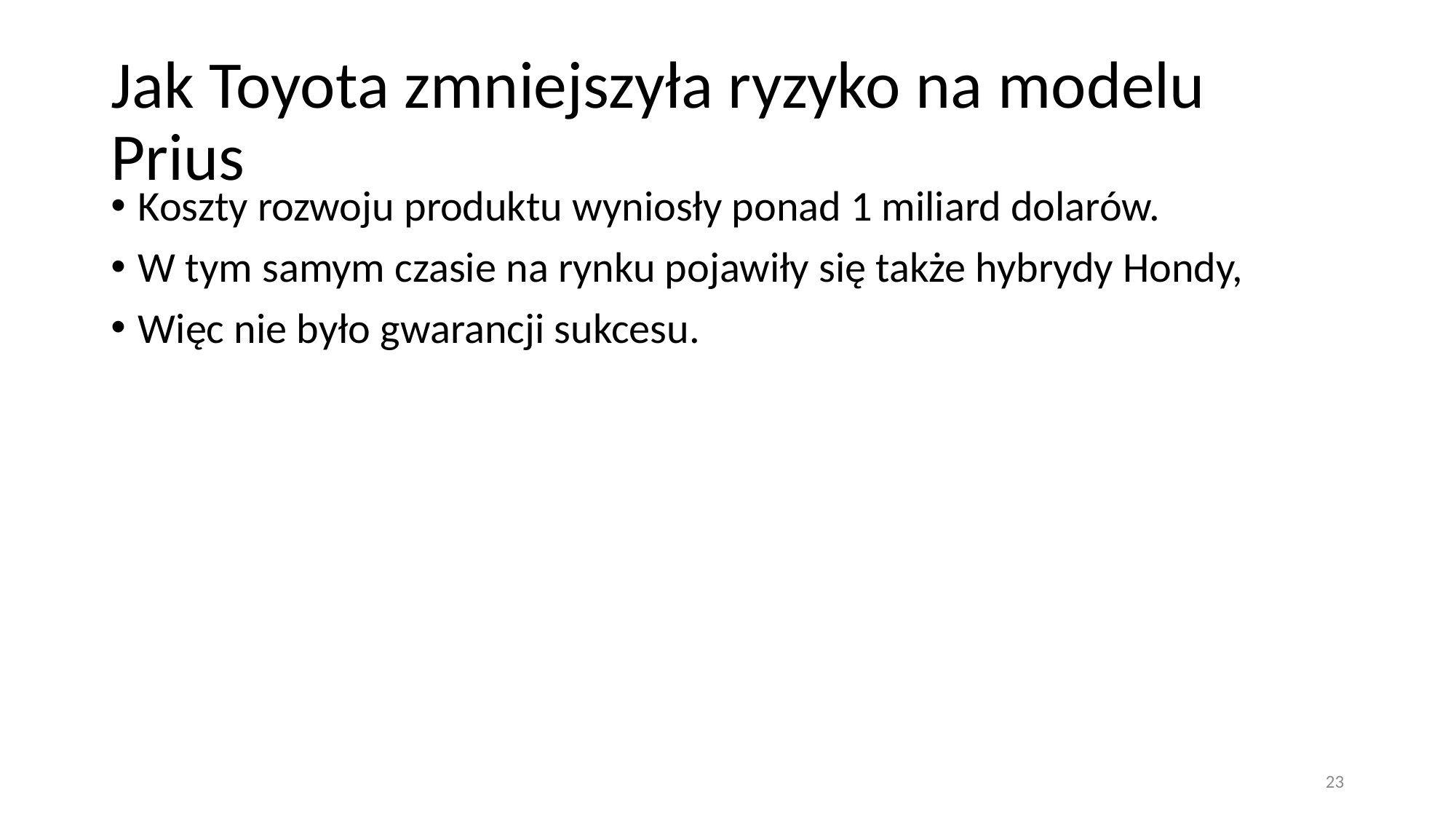

# Jak Toyota zmniejszyła ryzyko na modelu Prius
Koszty rozwoju produktu wyniosły ponad 1 miliard dolarów.
W tym samym czasie na rynku pojawiły się także hybrydy Hondy,
Więc nie było gwarancji sukcesu.

23